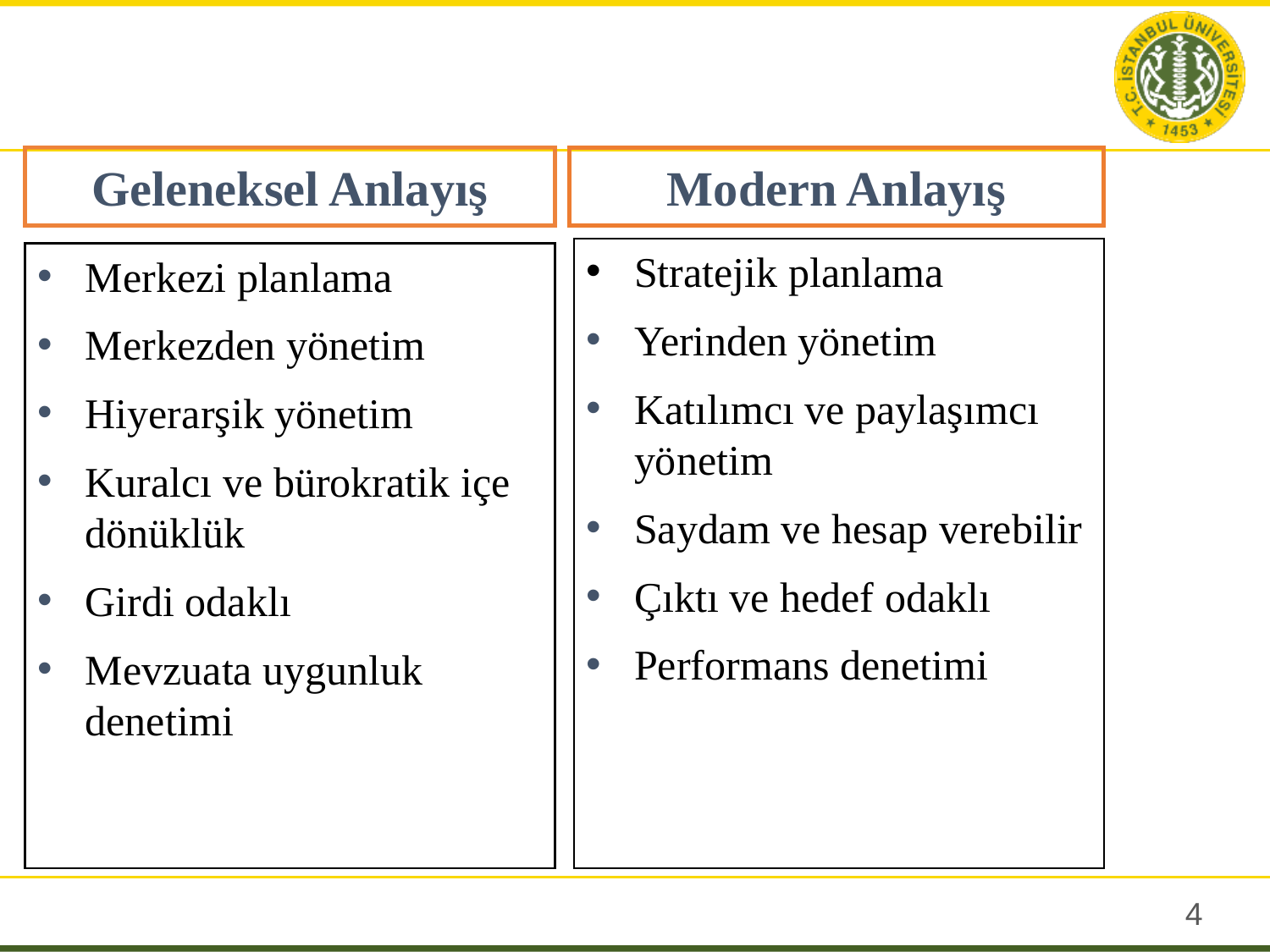

Modern Anlayış
Geleneksel Anlayış
Stratejik planlama
Yerinden yönetim
Katılımcı ve paylaşımcı yönetim
Saydam ve hesap verebilir
Çıktı ve hedef odaklı
Performans denetimi

Merkezi planlama
Merkezden yönetim
Hiyerarşik yönetim
Kuralcı ve bürokratik içe dönüklük
Girdi odaklı
Mevzuata uygunluk denetimi

4